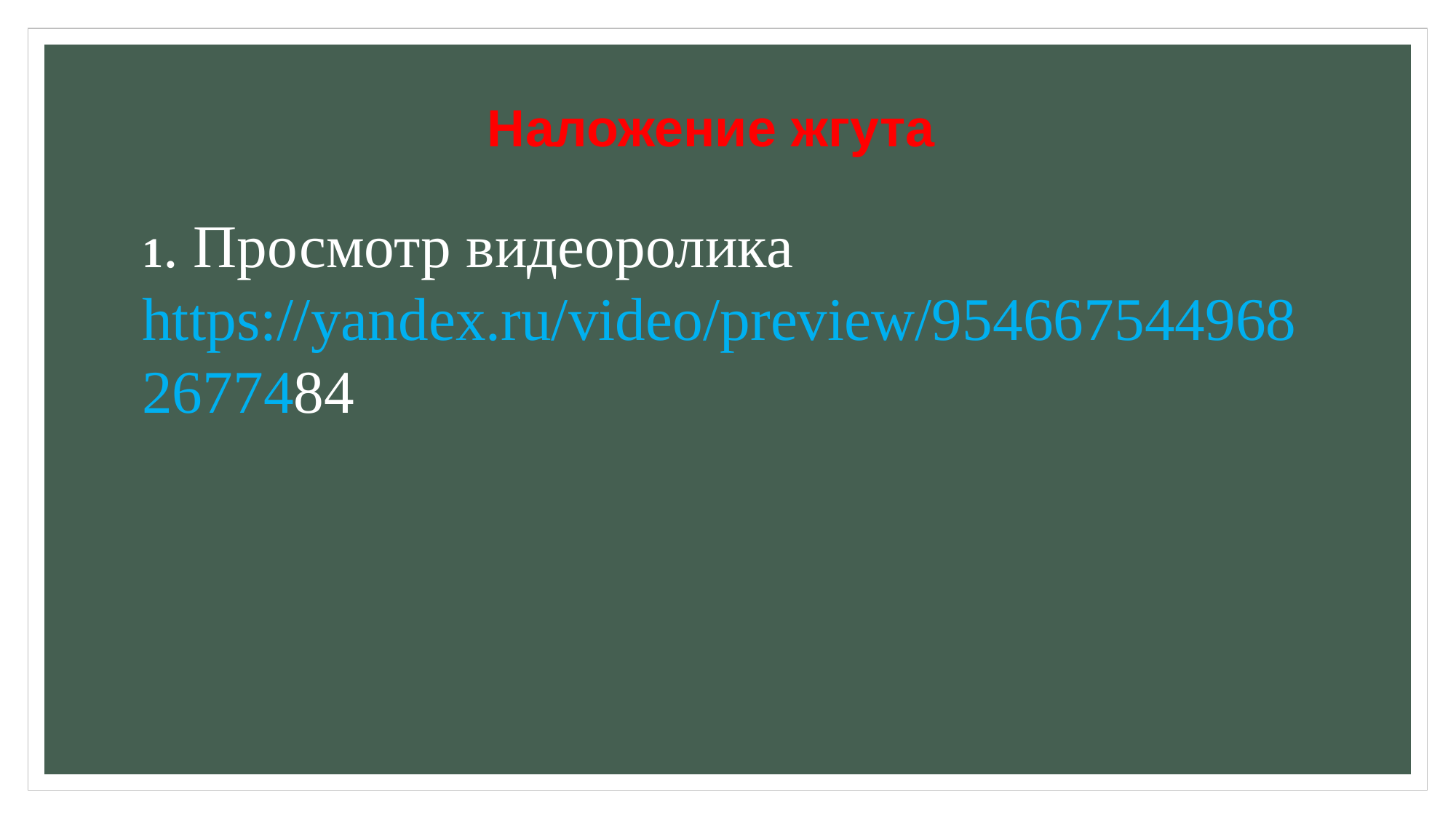

# Наложение жгута
1. Просмотр видеоролика
https://yandex.ru/video/preview/9546675449682677484